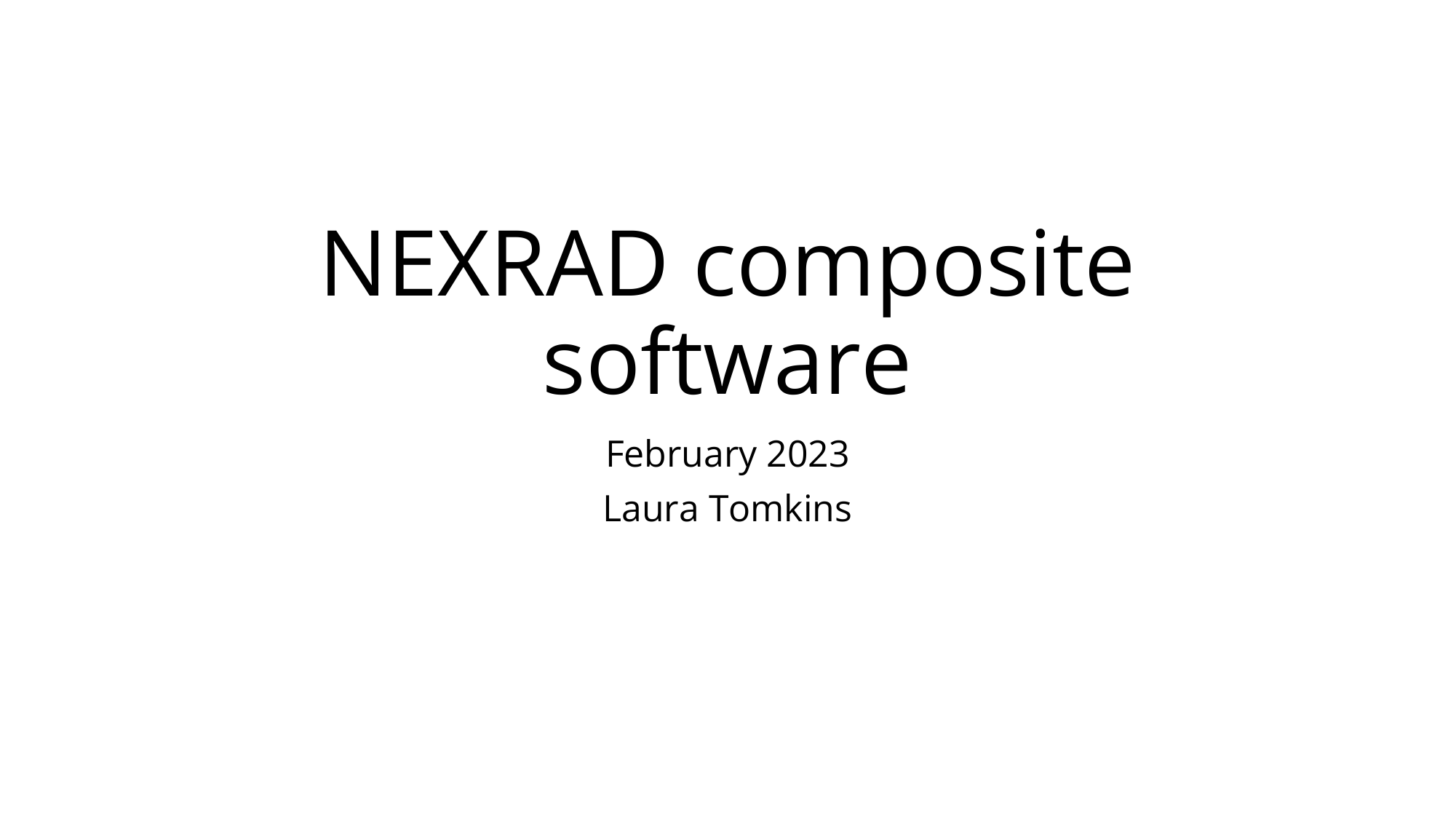

# NEXRAD composite software
February 2023
Laura Tomkins